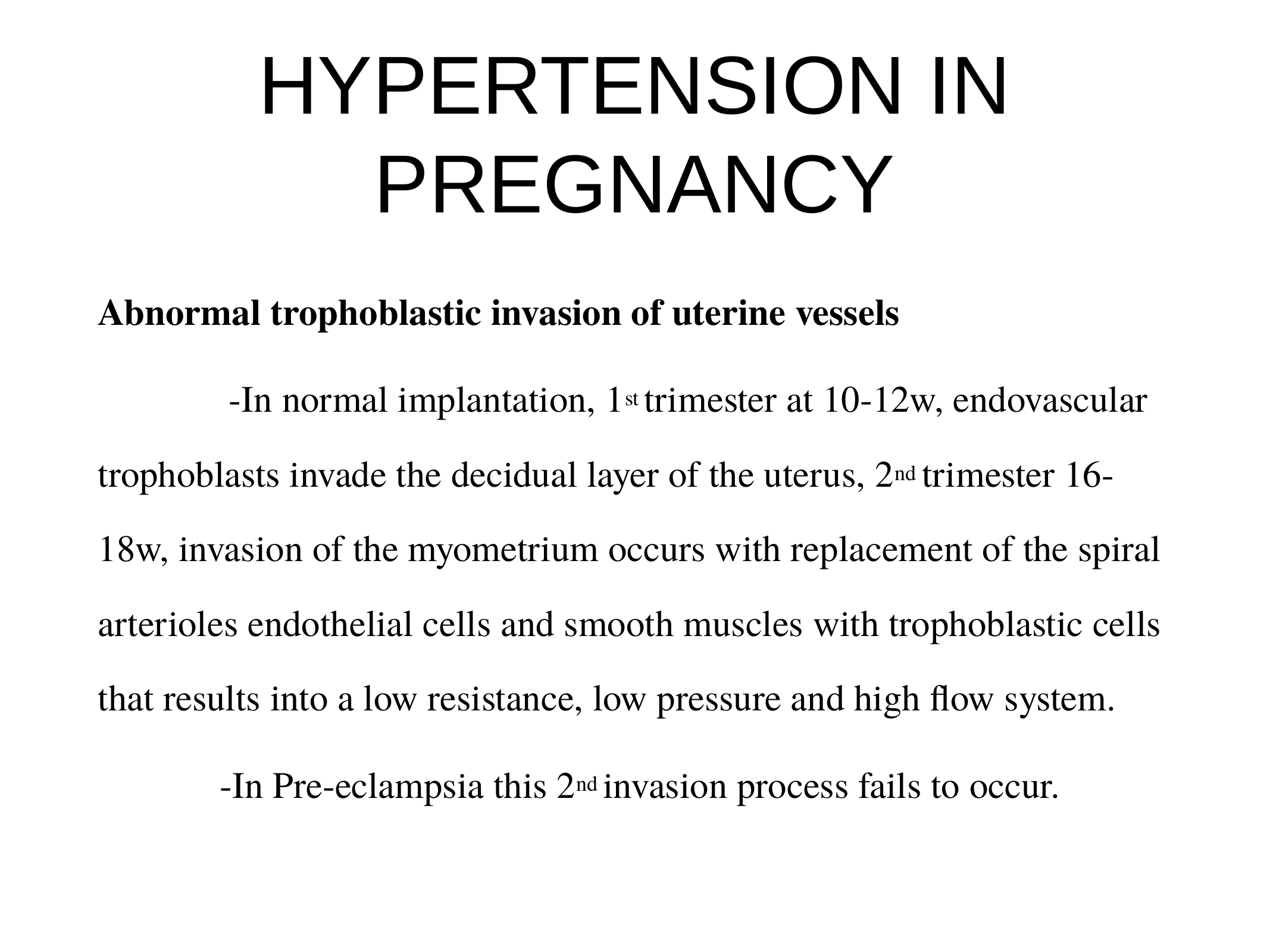

# HYPERTENSION IN PREGNANCY
Abnormal trophoblastic invasion of uterine vessels
              -In normal implantation, 1st trimester at 10-12w, endovascular trophoblasts invade the decidual layer of the uterus, 2nd trimester 16-18w, invasion of the myometrium occurs with replacement of the spiral arterioles endothelial cells and smooth muscles with trophoblastic cells that results into a low resistance, low pressure and high flow system.
             -In Pre-eclampsia this 2nd invasion process fails to occur.